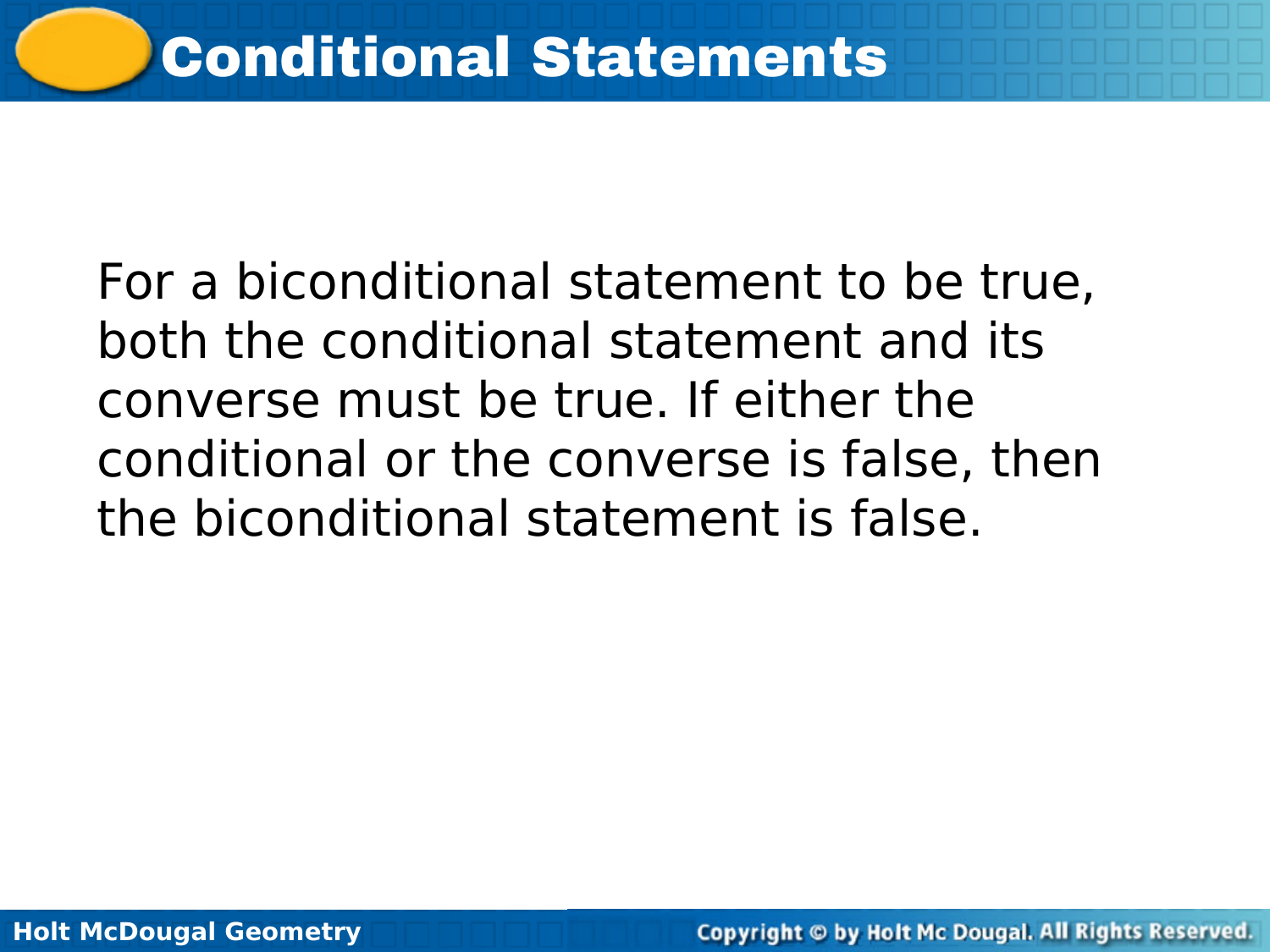

For a biconditional statement to be true, both the conditional statement and its converse must be true. If either the conditional or the converse is false, then the biconditional statement is false.